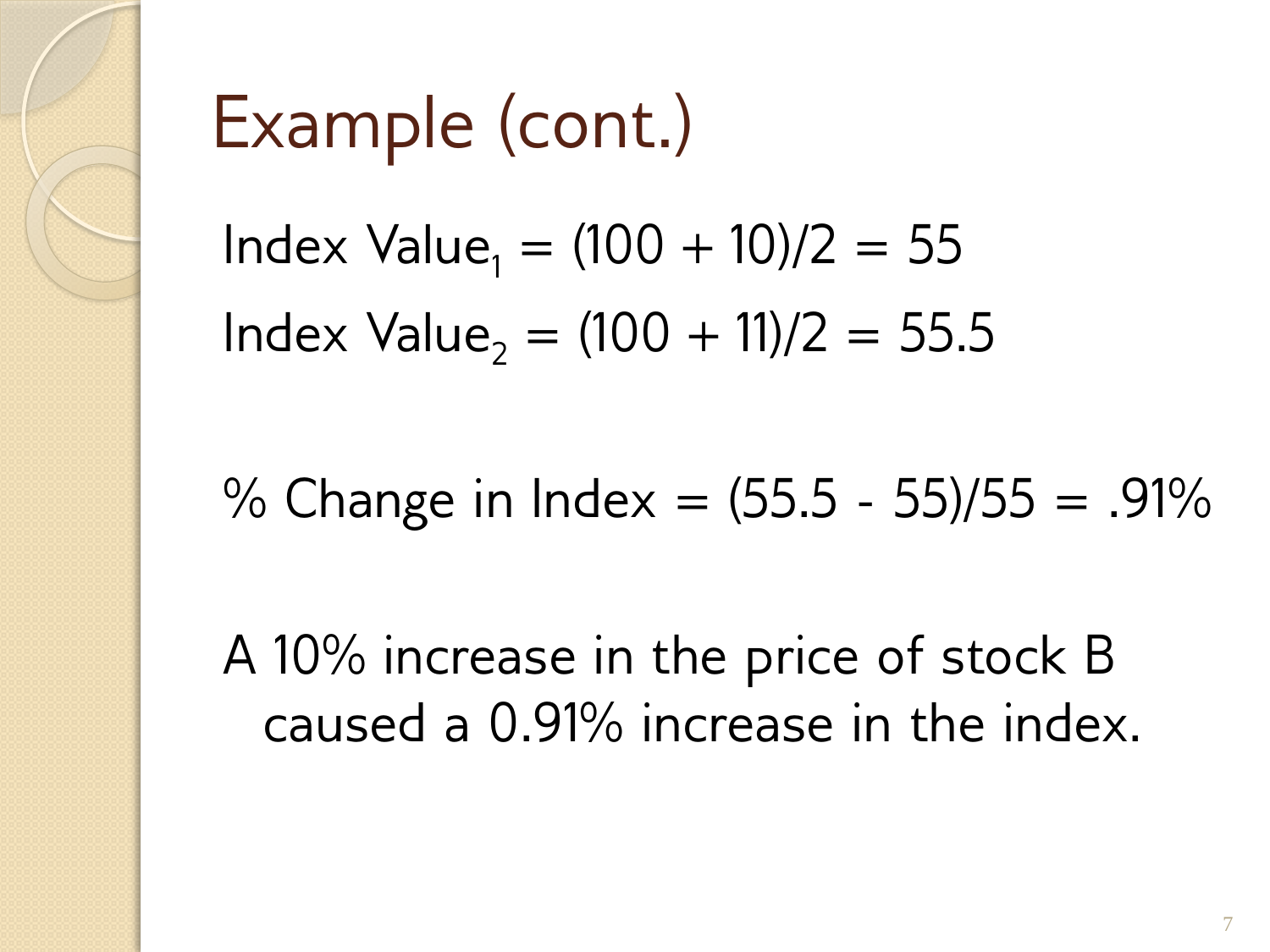

# Example (cont.)
Index Value1 = (100 + 10)/2 = 55
Index Value2 = (100 + 11)/2 = 55.5

% Change in Index = (55.5 - 55)/55 = .91%

A 10% increase in the price of stock B caused a 0.91% increase in the index.

7